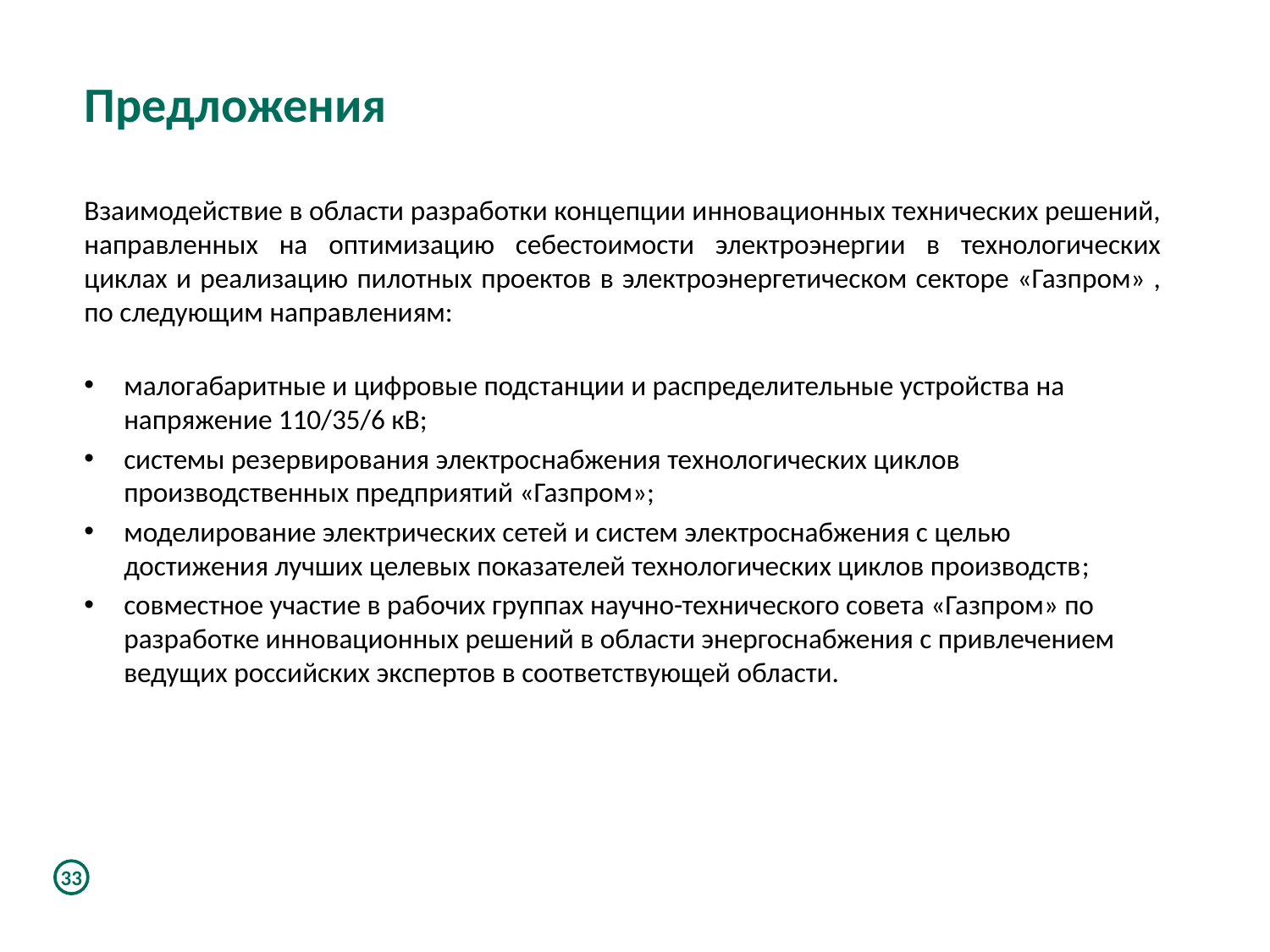

Предложения
Взаимодействие в области разработки концепции инновационных технических решений, направленных на оптимизацию себестоимости электроэнергии в технологических циклах и реализацию пилотных проектов в электроэнергетическом секторе «Газпром» , по следующим направлениям:

малогабаритные и цифровые подстанции и распределительные устройства на напряжение 110/35/6 кВ;
системы резервирования электроснабжения технологических циклов производственных предприятий «Газпром»;
моделирование электрических сетей и систем электроснабжения с целью достижения лучших целевых показателей технологических циклов производств;
совместное участие в рабочих группах научно-технического совета «Газпром» по разработке инновационных решений в области энергоснабжения с привлечением ведущих российских экспертов в соответствующей области.